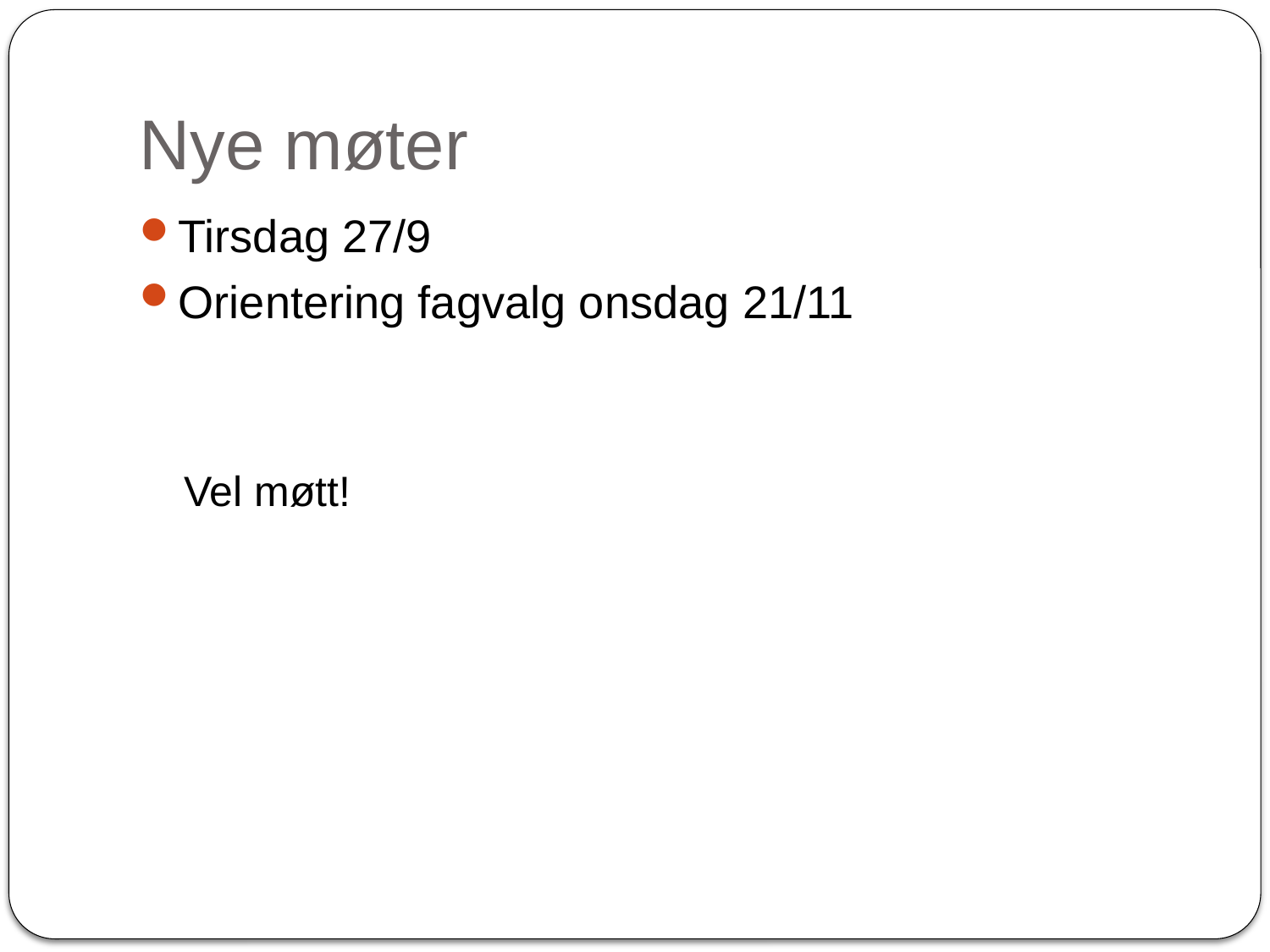

# Nye møter
Tirsdag 27/9
Orientering fagvalg onsdag 21/11

Vel møtt!